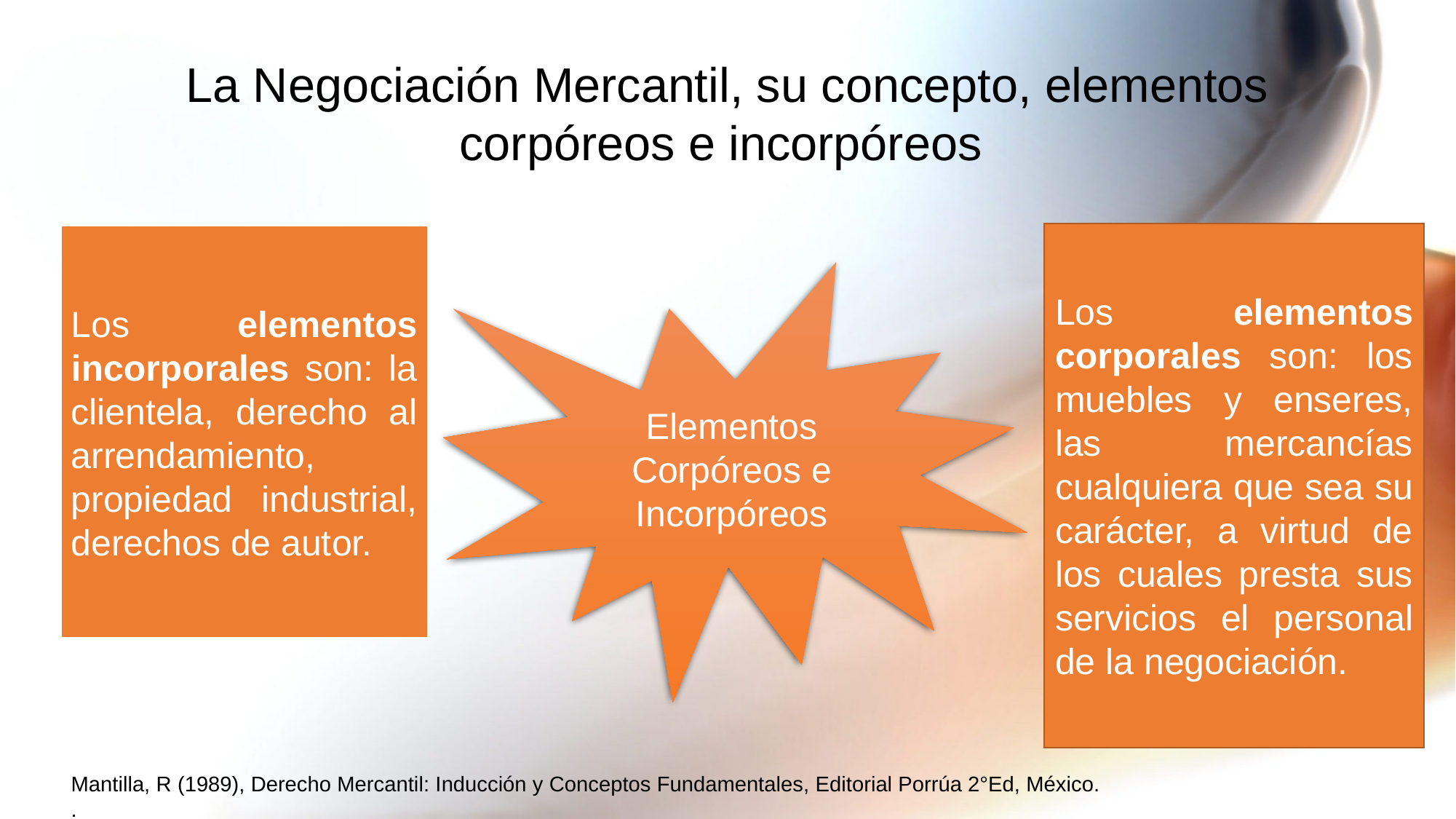

# La Negociación Mercantil, su concepto, elementos corpóreos e incorpóreos
Los elementos corporales son: los muebles y enseres, las mercancías cualquiera que sea su carácter, a virtud de los cuales presta sus servicios el personal de la negociación.
Los elementos incorporales son: la clientela, derecho al arrendamiento, propiedad industrial, derechos de autor.
Elementos Corpóreos e Incorpóreos
Mantilla, R (1989), Derecho Mercantil: Inducción y Conceptos Fundamentales, Editorial Porrúa 2°Ed, México.
.